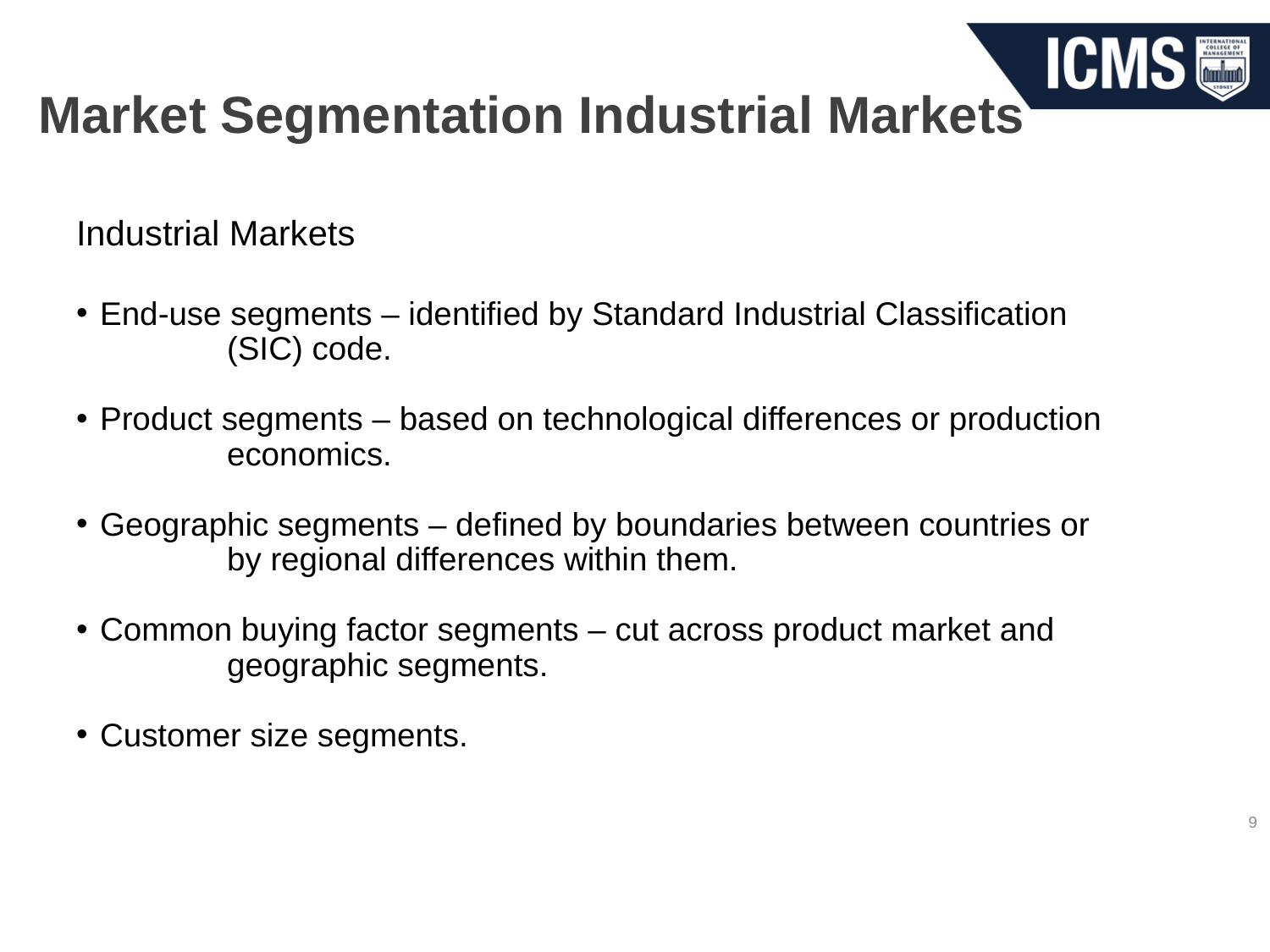

# Market Segmentation Industrial Markets

Industrial Markets

End-use segments – identified by Standard Industrial Classification 	  	(SIC) code.

Product segments – based on technological differences or production 	 	economics.

Geographic segments – defined by boundaries between countries or 	  	by regional differences within them.

Common buying factor segments – cut across product market and 		geographic segments.

Customer size segments.

9